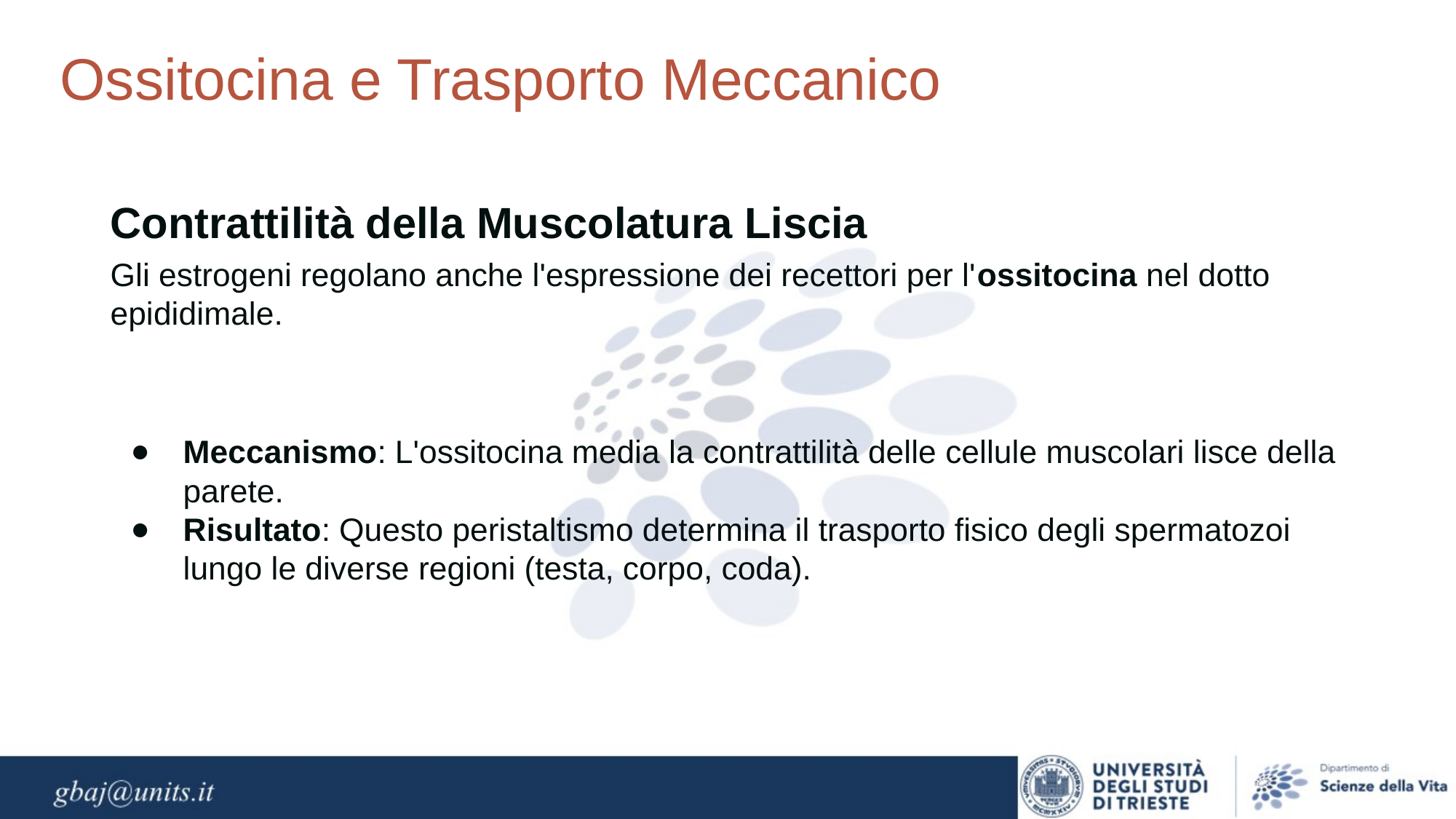

Ossitocina e Trasporto Meccanico
Contrattilità della Muscolatura Liscia
Gli estrogeni regolano anche l'espressione dei recettori per l'ossitocina nel dotto epididimale.

Meccanismo: L'ossitocina media la contrattilità delle cellule muscolari lisce della parete.
Risultato: Questo peristaltismo determina il trasporto fisico degli spermatozoi lungo le diverse regioni (testa, corpo, coda).